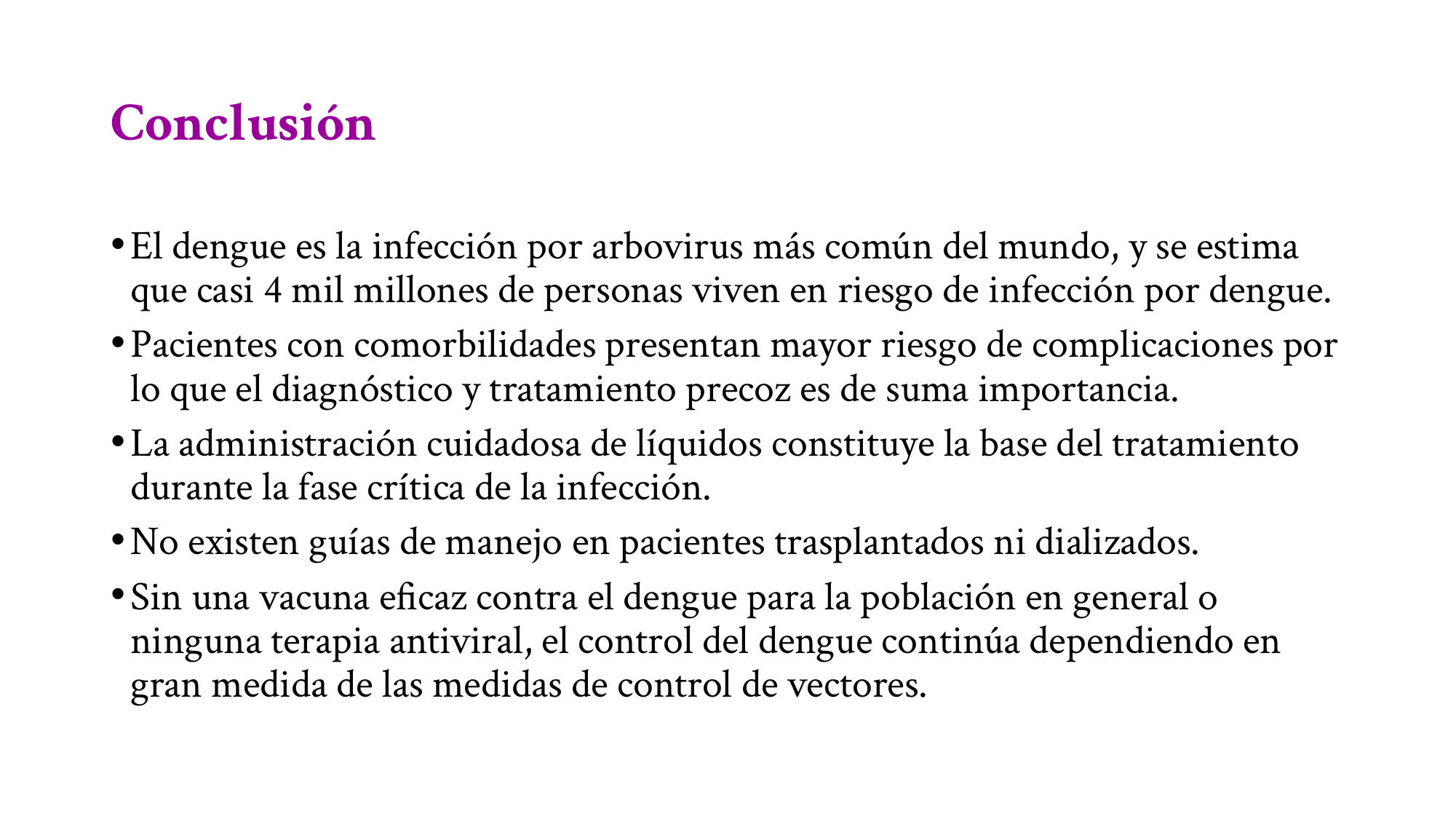

# Conclusión
El dengue es la infección por arbovirus más común del mundo, y se estima que casi 4 mil millones de personas viven en riesgo de infección por dengue.
Pacientes con comorbilidades presentan mayor riesgo de complicaciones por lo que el diagnóstico y tratamiento precoz es de suma importancia.
La administración cuidadosa de líquidos constituye la base del tratamiento durante la fase crítica de la infección.
No existen guías de manejo en pacientes trasplantados ni dializados.
Sin una vacuna eficaz contra el dengue para la población en general o ninguna terapia antiviral, el control del dengue continúa dependiendo en gran medida de las medidas de control de vectores.